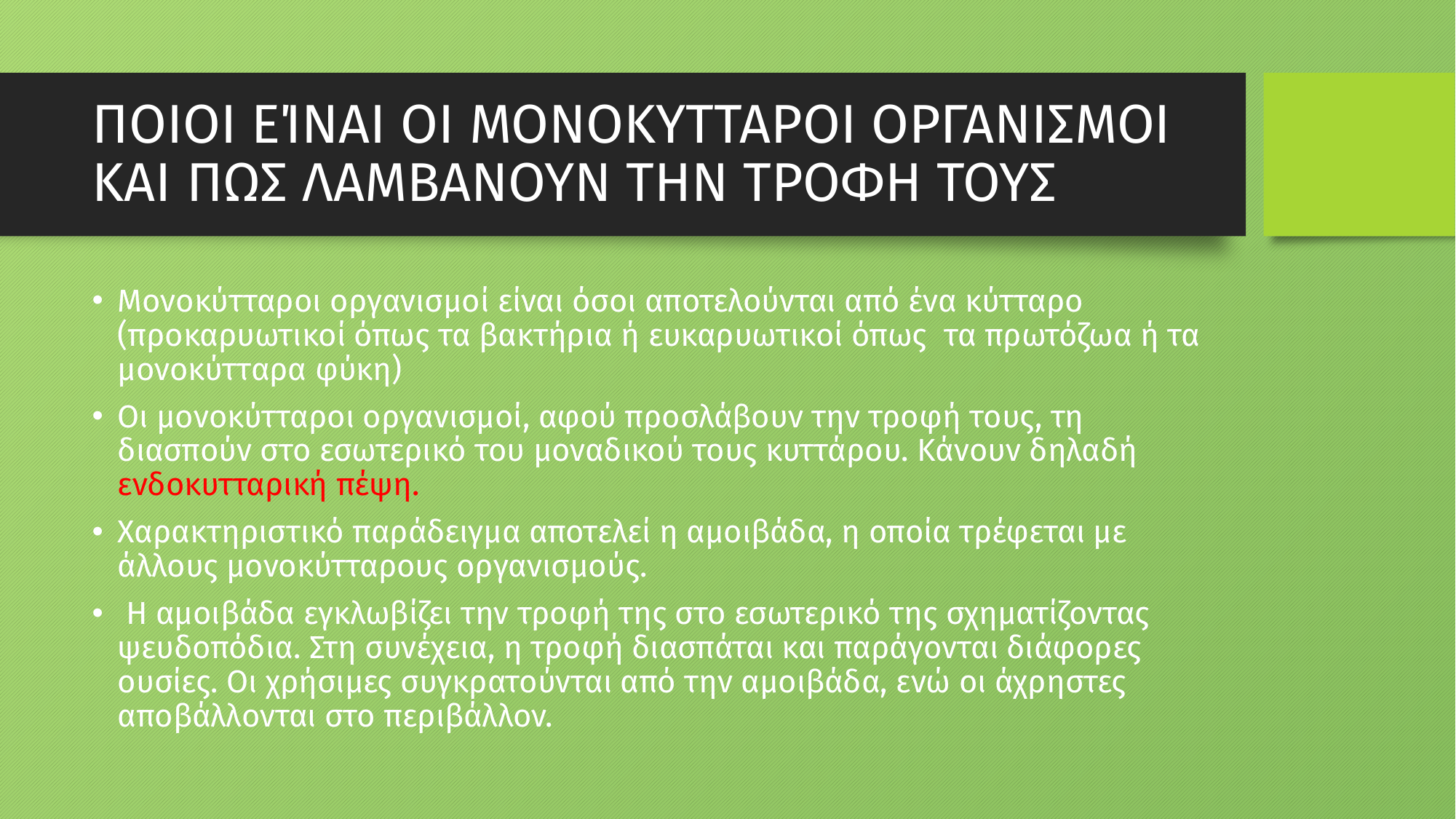

# ΠΟΙΟΙ ΕΊΝΑΙ ΟΙ ΜΟΝΟΚΥΤΤΑΡΟΙ ΟΡΓΑΝΙΣΜΟΙ ΚΑΙ ΠΩΣ ΛΑΜΒΑΝΟΥΝ ΤΗΝ ΤΡΟΦΗ ΤΟΥΣ
Μονοκύτταροι οργανισμοί είναι όσοι αποτελούνται από ένα κύτταρο (προκαρυωτικοί όπως τα βακτήρια ή ευκαρυωτικοί όπως  τα πρωτόζωα ή τα μονοκύτταρα φύκη)
Οι μονοκύτταροι οργανισμοί, αφού προσλάβουν την τροφή τους, τη διασπούν στο εσωτερικό του μοναδικού τους κυττάρου. Κάνουν δηλαδή ενδοκυτταρική πέψη.
Χαρακτηριστικό παράδειγμα αποτελεί η αμοιβάδα, η οποία τρέφεται με άλλους μονοκύτταρους οργανισμούς.
 Η αμοιβάδα εγκλωβίζει την τροφή της στο εσωτερικό της σχηματίζοντας ψευδοπόδια. Στη συνέχεια, η τροφή διασπάται και παράγονται διάφορες ουσίες. Οι χρήσιμες συγκρατούνται από την αμοιβάδα, ενώ οι άχρηστες αποβάλλονται στο περιβάλλον.